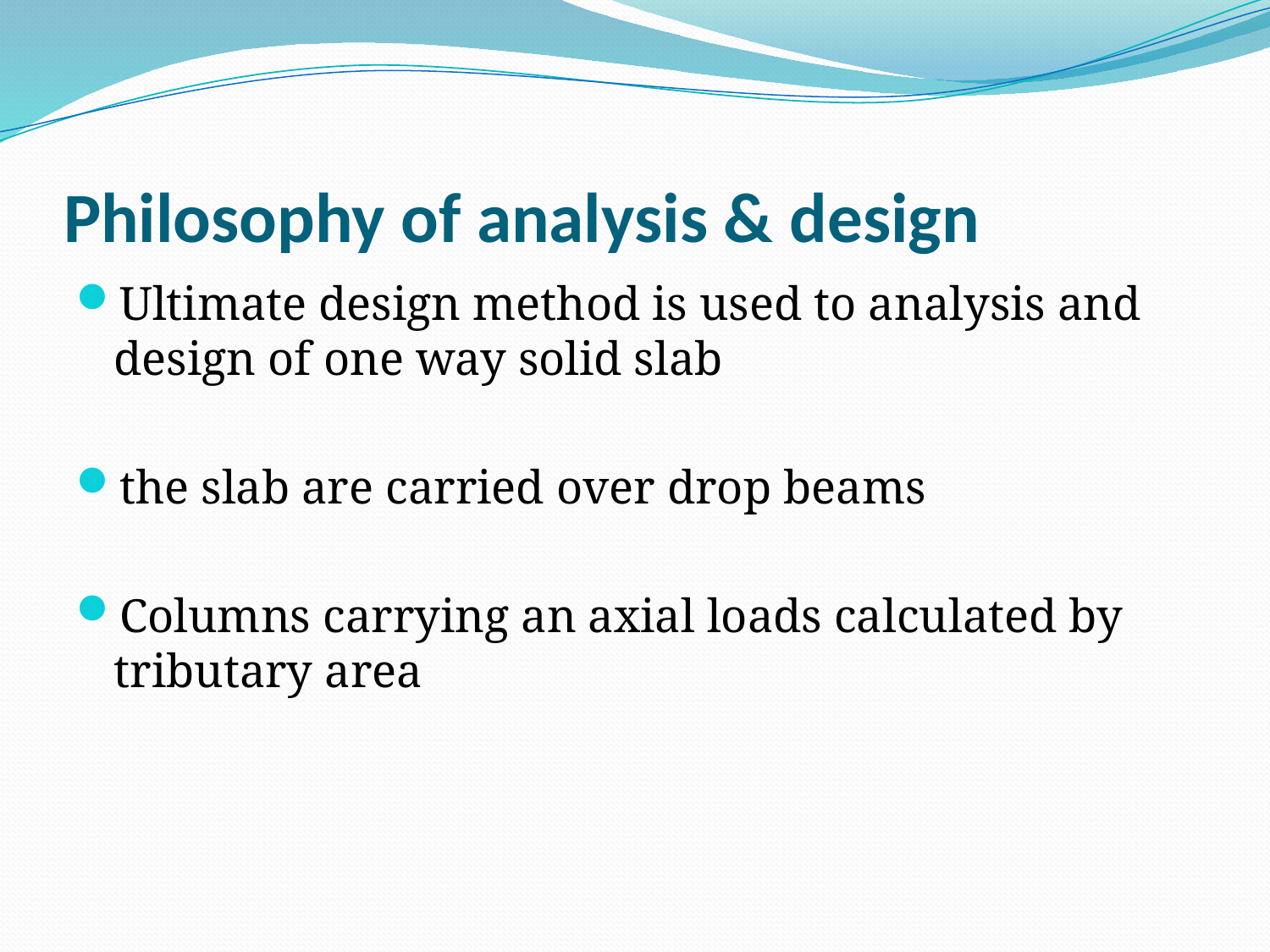

# Philosophy of analysis & design
Ultimate design method is used to analysis and design of one way solid slab

the slab are carried over drop beams

Columns carrying an axial loads calculated by tributary area